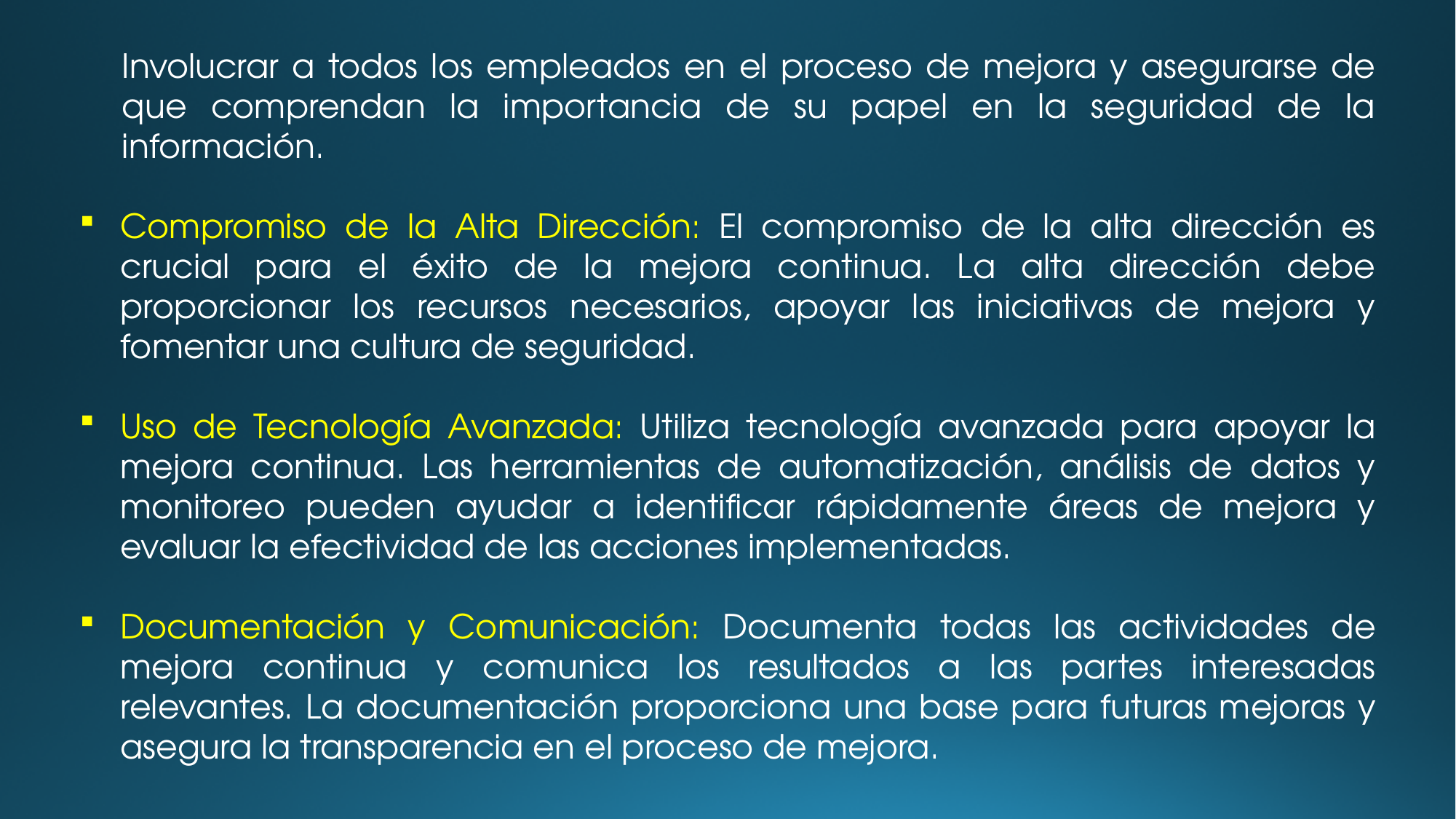

Involucrar a todos los empleados en el proceso de mejora y asegurarse de que comprendan la importancia de su papel en la seguridad de la información.

Compromiso de la Alta Dirección: El compromiso de la alta dirección es crucial para el éxito de la mejora continua. La alta dirección debe proporcionar los recursos necesarios, apoyar las iniciativas de mejora y fomentar una cultura de seguridad.

Uso de Tecnología Avanzada: Utiliza tecnología avanzada para apoyar la mejora continua. Las herramientas de automatización, análisis de datos y monitoreo pueden ayudar a identificar rápidamente áreas de mejora y evaluar la efectividad de las acciones implementadas.

Documentación y Comunicación: Documenta todas las actividades de mejora continua y comunica los resultados a las partes interesadas relevantes. La documentación proporciona una base para futuras mejoras y asegura la transparencia en el proceso de mejora.